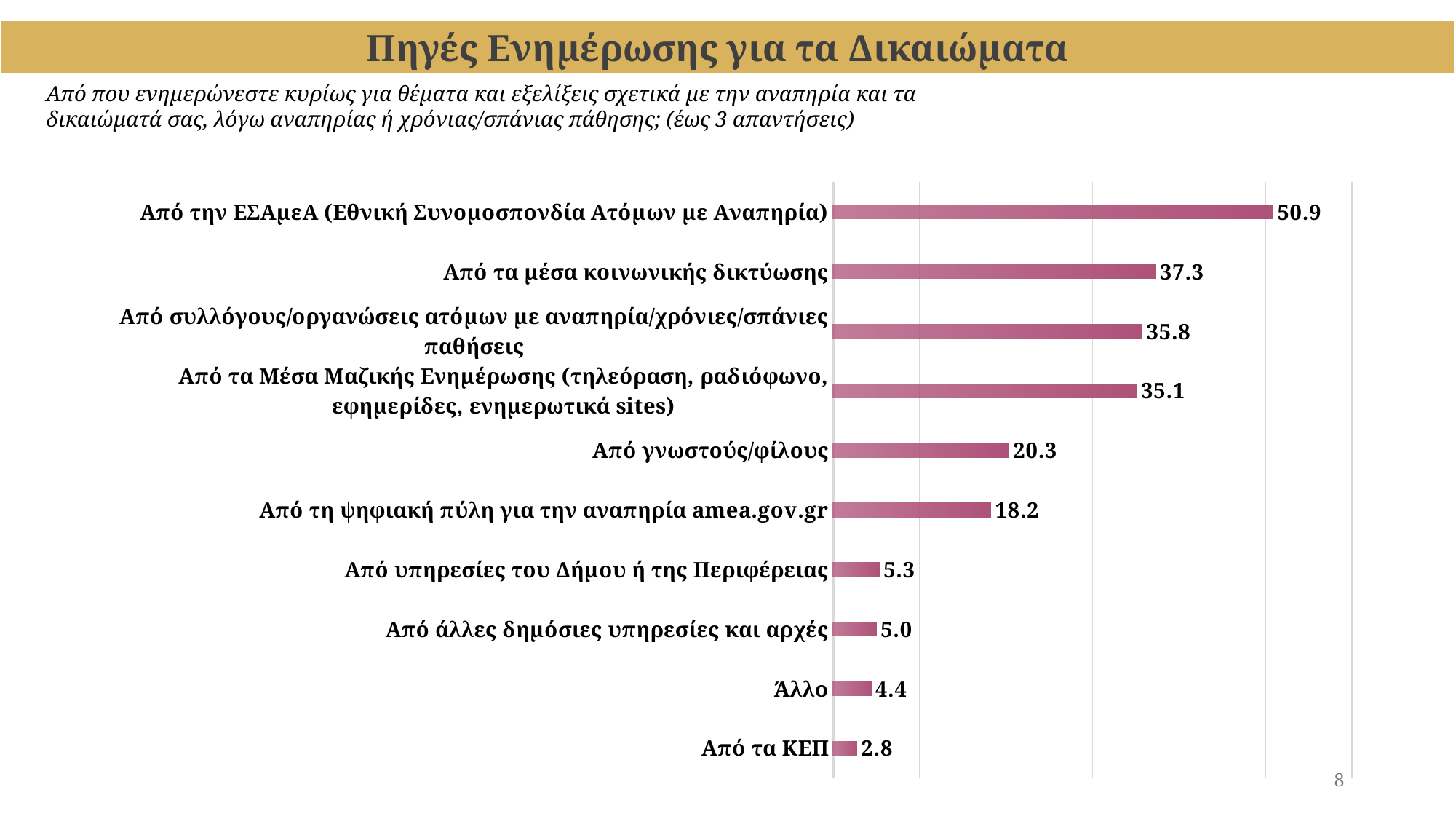

Πηγές Ενημέρωσης για τα Δικαιώματα
Από που ενημερώνεστε κυρίως για θέματα και εξελίξεις σχετικά με την αναπηρία και τα δικαιώματά σας, λόγω αναπηρίας ή χρόνιας/σπάνιας πάθησης; (έως 3 απαντήσεις)

### Chart

| Category |  |
|---|---|
| Από τα ΚΕΠ | 2.7537958274479384 |
| Άλλο | 4.399361246233624 |
| Από άλλες δημόσιες υπηρεσίες και αρχές | 5.017831261317347 |
| Από υπηρεσίες του Δήμου ή της Περιφέρειας | 5.348272008792015 |
| Από τη ψηφιακή πύλη για την αναπηρία amea.gov.gr | 18.24984418391056 |
| Aπό γνωστούς/φίλους | 20.332801038527663 |
| Από τα Μέσα Μαζικής Ενημέρωσης (τηλεόραση, ραδιόφωνο, εφημερίδες, ενημερωτικά sites) | 35.12297485183592 |
| Από συλλόγους/οργανώσεις ατόμων με αναπηρία/χρόνιες/σπάνιες παθήσεις | 35.757671867911746 |
| Από τα μέσα κοινωνικής δικτύωσης | 37.30808805360758 |
| Από την ΕΣΑμεΑ (Εθνική Συνομοσπονδία Ατόμων με Αναπηρία) | 50.88787511109971 |
8